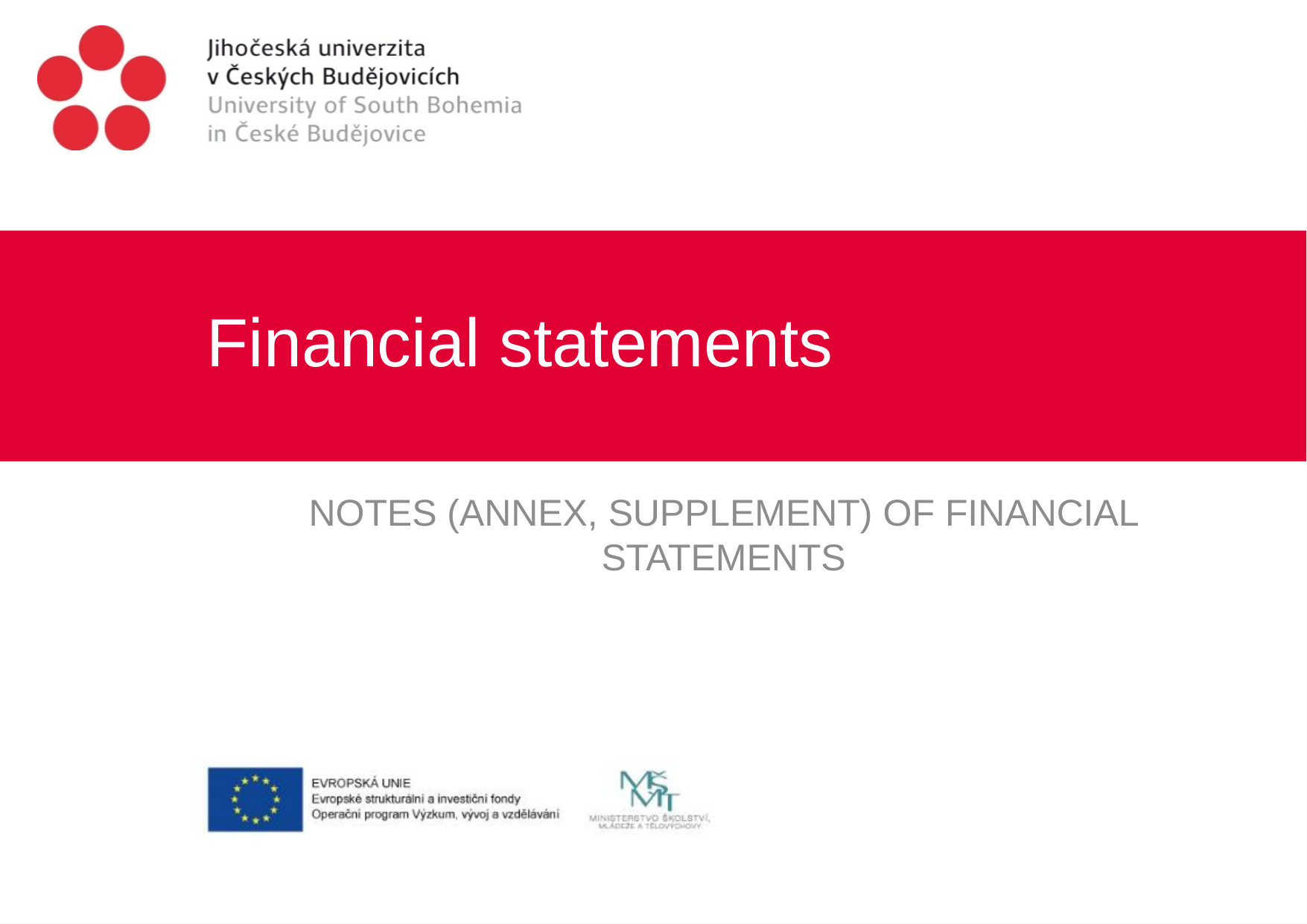

# Financial statements
NOTES (ANNEX, SUPPLEMENT) OF FINANCIAL STATEMENTS